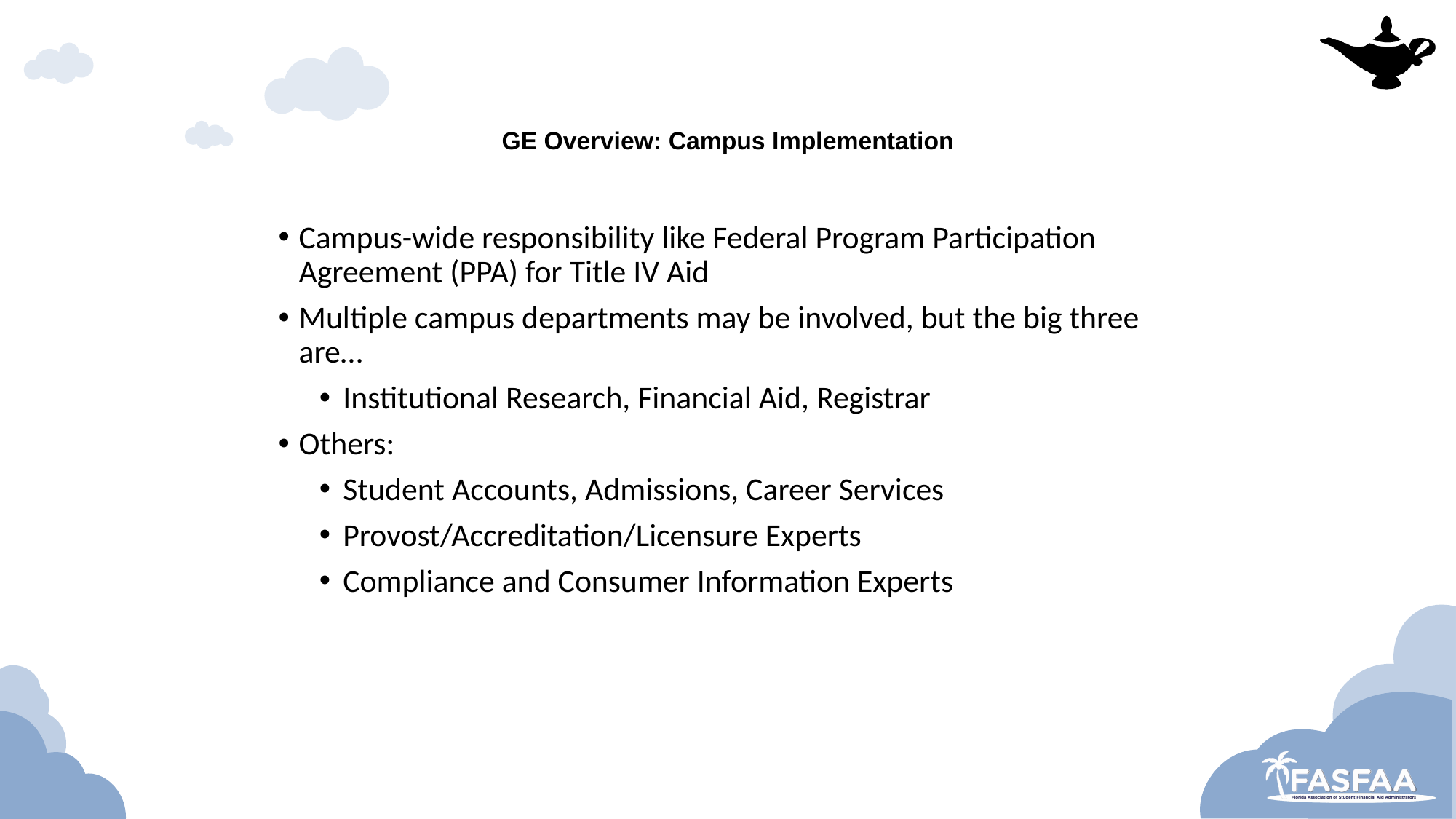

# GE Overview: Campus Implementation
Campus-wide responsibility like Federal Program Participation Agreement (PPA) for Title IV Aid
Multiple campus departments may be involved, but the big three are…
Institutional Research, Financial Aid, Registrar
Others:
Student Accounts, Admissions, Career Services
Provost/Accreditation/Licensure Experts
Compliance and Consumer Information Experts